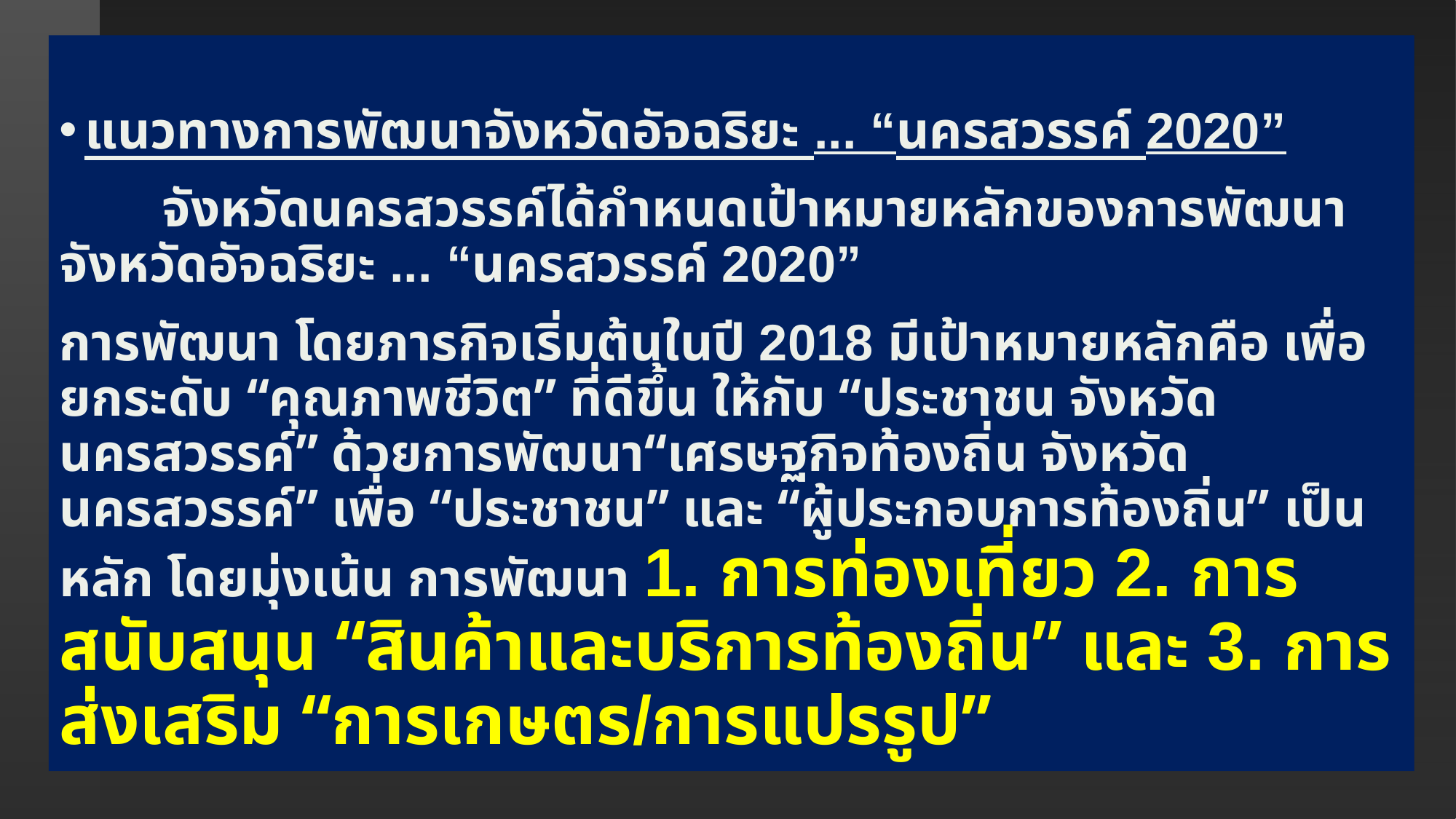

แนวทางการพัฒนาจังหวัดอัจฉริยะ ... “นครสวรรค์ 2020”
	จังหวัดนครสวรรค์ได้กำหนดเป้าหมายหลักของการพัฒนา จังหวัดอัจฉริยะ ... “นครสวรรค์ 2020”
การพัฒนา โดยภารกิจเริ่มต้นในปี 2018 มีเป้าหมายหลักคือ เพื่อ ยกระดับ “คุณภาพชีวิต” ที่ดีขึ้น ให้กับ “ประชาชน จังหวัดนครสวรรค์” ด้วยการพัฒนา“เศรษฐกิจท้องถิ่น จังหวัดนครสวรรค์” เพื่อ “ประชาชน” และ “ผู้ประกอบการท้องถิ่น” เป็นหลัก โดยมุ่งเน้น การพัฒนา 1. การท่องเที่ยว 2. การสนับสนุน “สินค้าและบริการท้องถิ่น” และ 3. การส่งเสริม “การเกษตร/การแปรรูป”